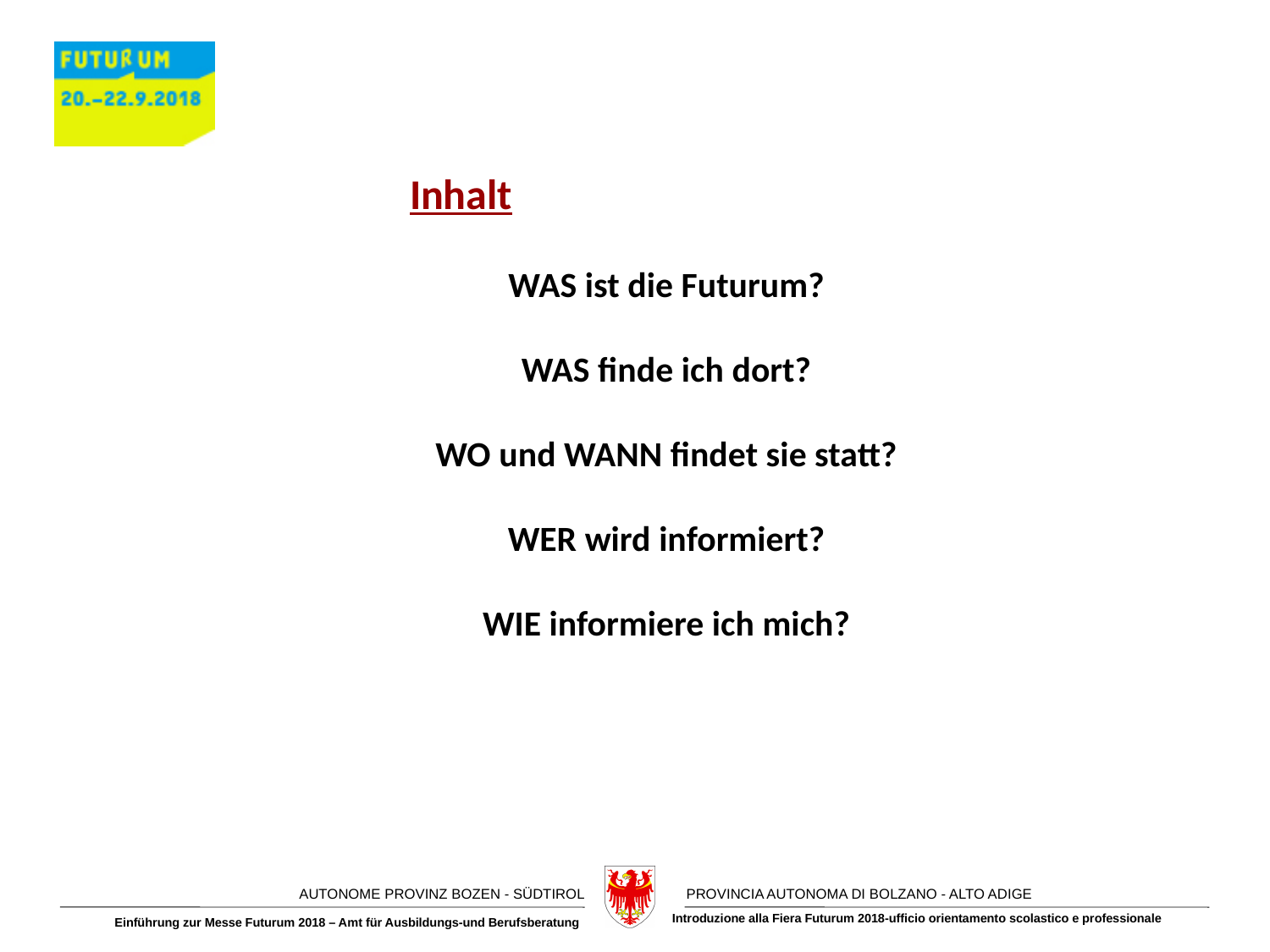

Inhalt

WAS ist die Futurum?

WAS finde ich dort?

WO und WANN findet sie statt?

WER wird informiert?

WIE informiere ich mich?